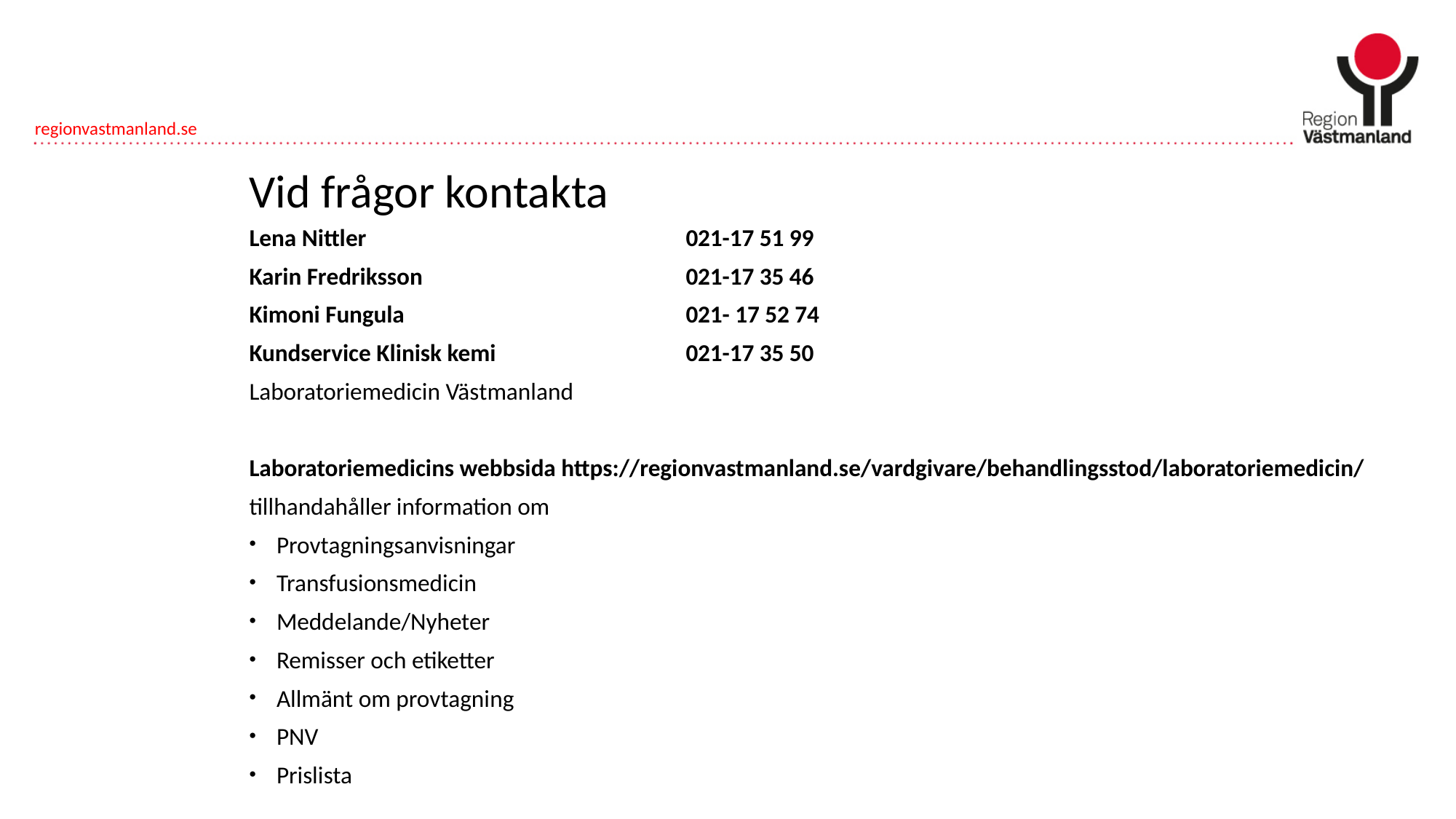

# Vid frågor kontakta
Lena Nittler			021-17 51 99
Karin Fredriksson			021-17 35 46
Kimoni Fungula			021- 17 52 74
Kundservice Klinisk kemi		021-17 35 50
Laboratoriemedicin Västmanland

Laboratoriemedicins webbsida https://regionvastmanland.se/vardgivare/behandlingsstod/laboratoriemedicin/
tillhandahåller information om
Provtagningsanvisningar
Transfusionsmedicin
Meddelande/Nyheter
Remisser och etiketter
Allmänt om provtagning
PNV
Prislista